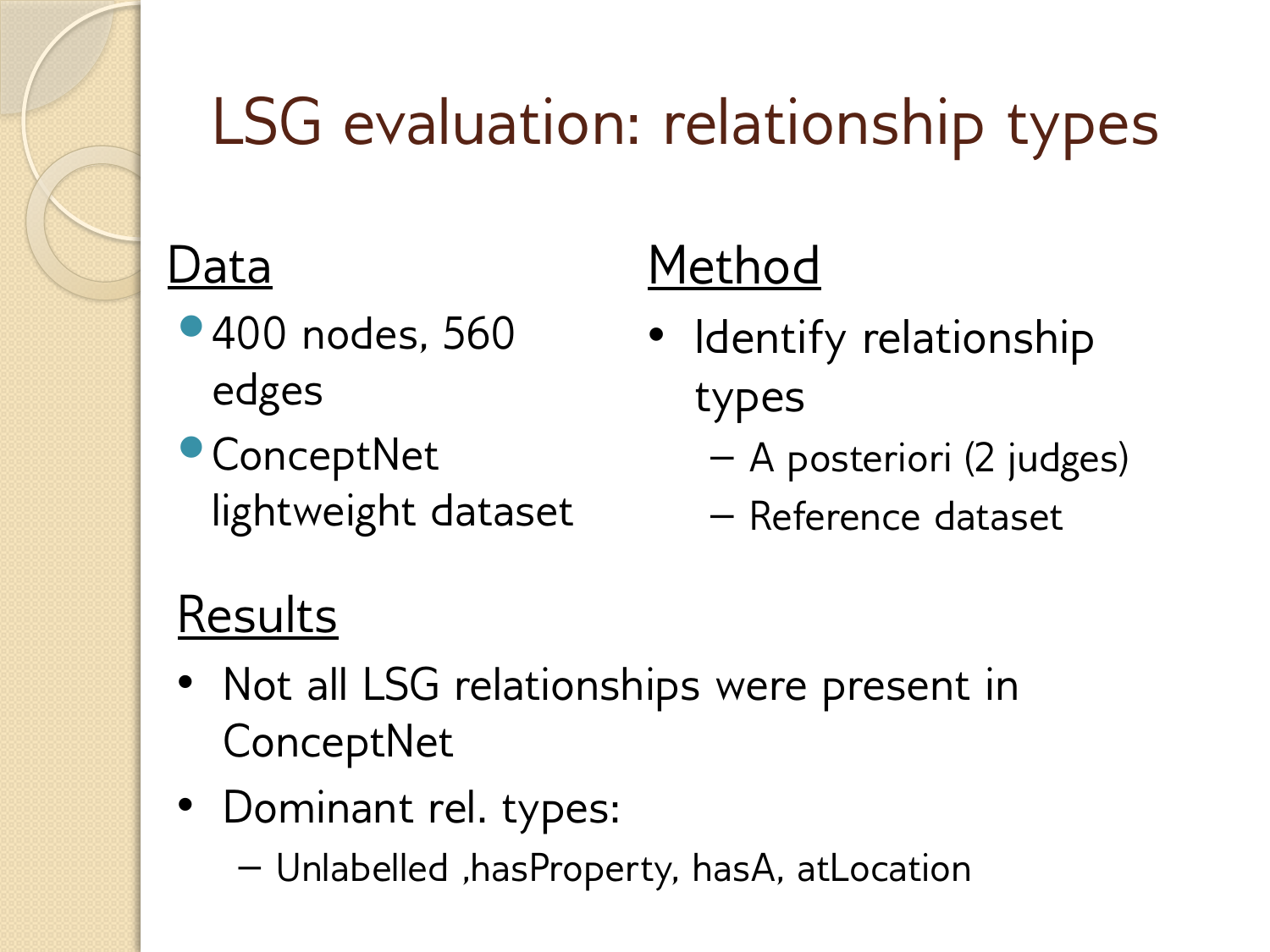

# LSG evaluation: relationship types
Method
Identify relationship types
A posteriori (2 judges)
Reference dataset
Data
400 nodes, 560 edges
ConceptNet lightweight dataset

Results
Not all LSG relationships were present in ConceptNet
Dominant rel. types:
Unlabelled ,hasProperty, hasA, atLocation